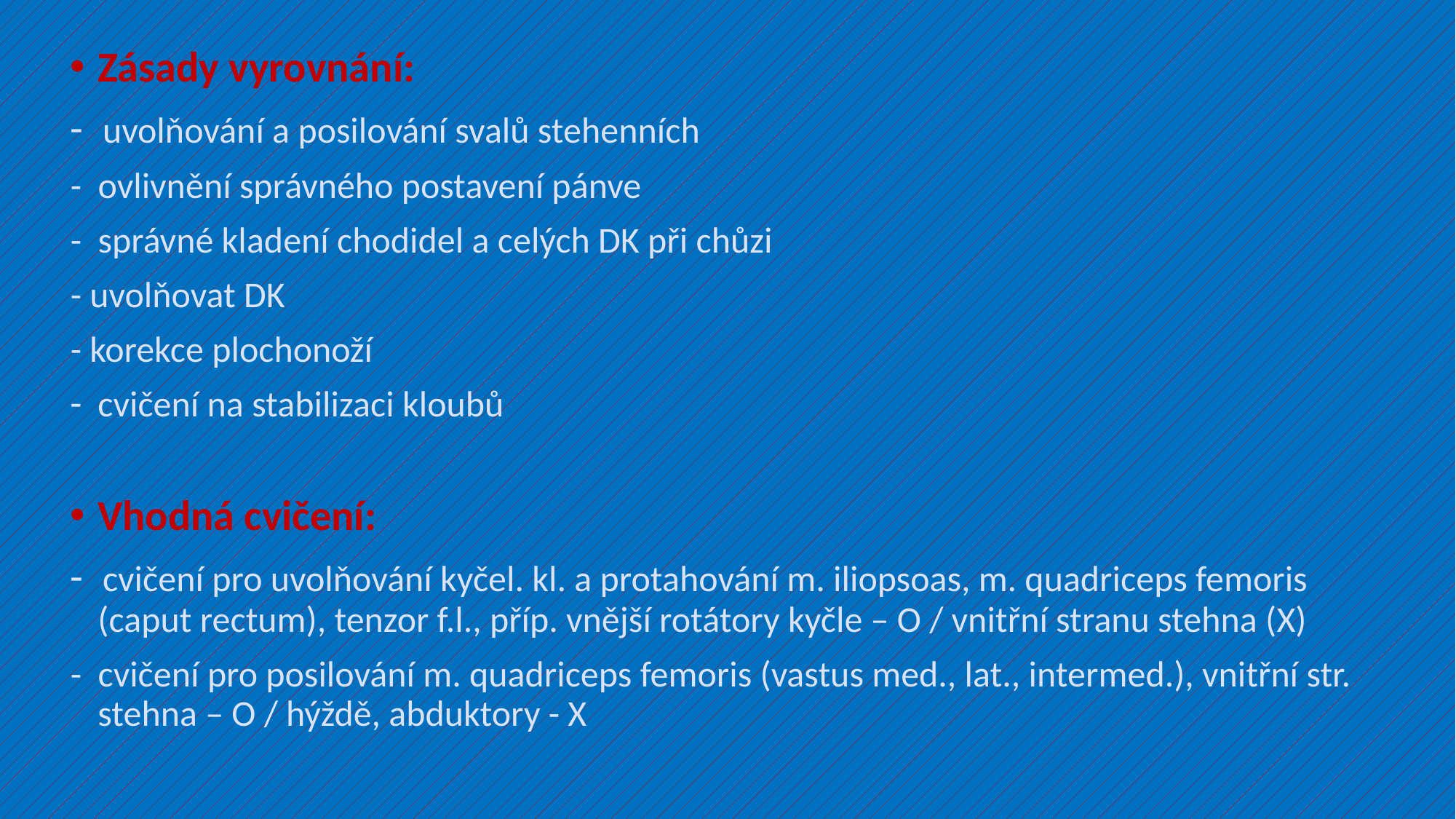

Zásady vyrovnání:
-  uvolňování a posilování svalů stehenních
-  ovlivnění správného postavení pánve
-  správné kladení chodidel a celých DK při chůzi
- uvolňovat DK
- korekce plochonoží
cvičení na stabilizaci kloubů

Vhodná cvičení:
-  cvičení pro uvolňování kyčel. kl. a protahování m. iliopsoas, m. quadriceps femoris (caput rectum), tenzor f.l., příp. vnější rotátory kyčle – O / vnitřní stranu stehna (X)
-  cvičení pro posilování m. quadriceps femoris (vastus med., lat., intermed.), vnitřní str. stehna – O / hýždě, abduktory - X